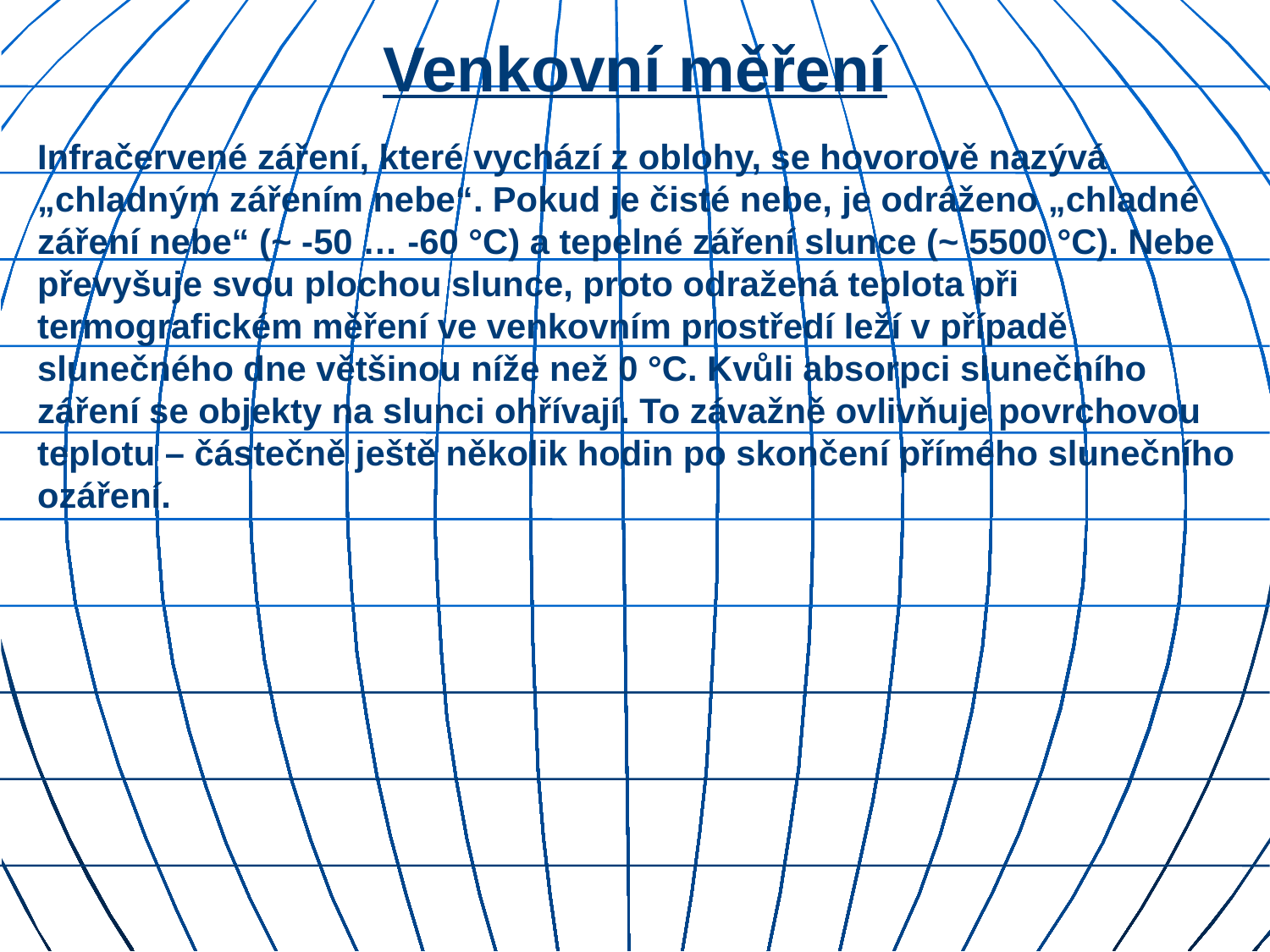

# Venkovní měření
Infračervené záření, které vychází z oblohy, se hovorově nazývá „chladným zářením nebe“. Pokud je čisté nebe, je odráženo „chladné záření nebe“ (~ -50 … -60 °C) a tepelné záření slunce (~ 5500 °C). Nebe převyšuje svou plochou slunce, proto odražená teplota při termografickém měření ve venkovním prostředí leží v případě slunečného dne většinou níže než 0 °C. Kvůli absorpci slunečního záření se objekty na slunci ohřívají. To závažně ovlivňuje povrchovou teplotu – částečně ještě několik hodin po skončení přímého slunečního ozáření.